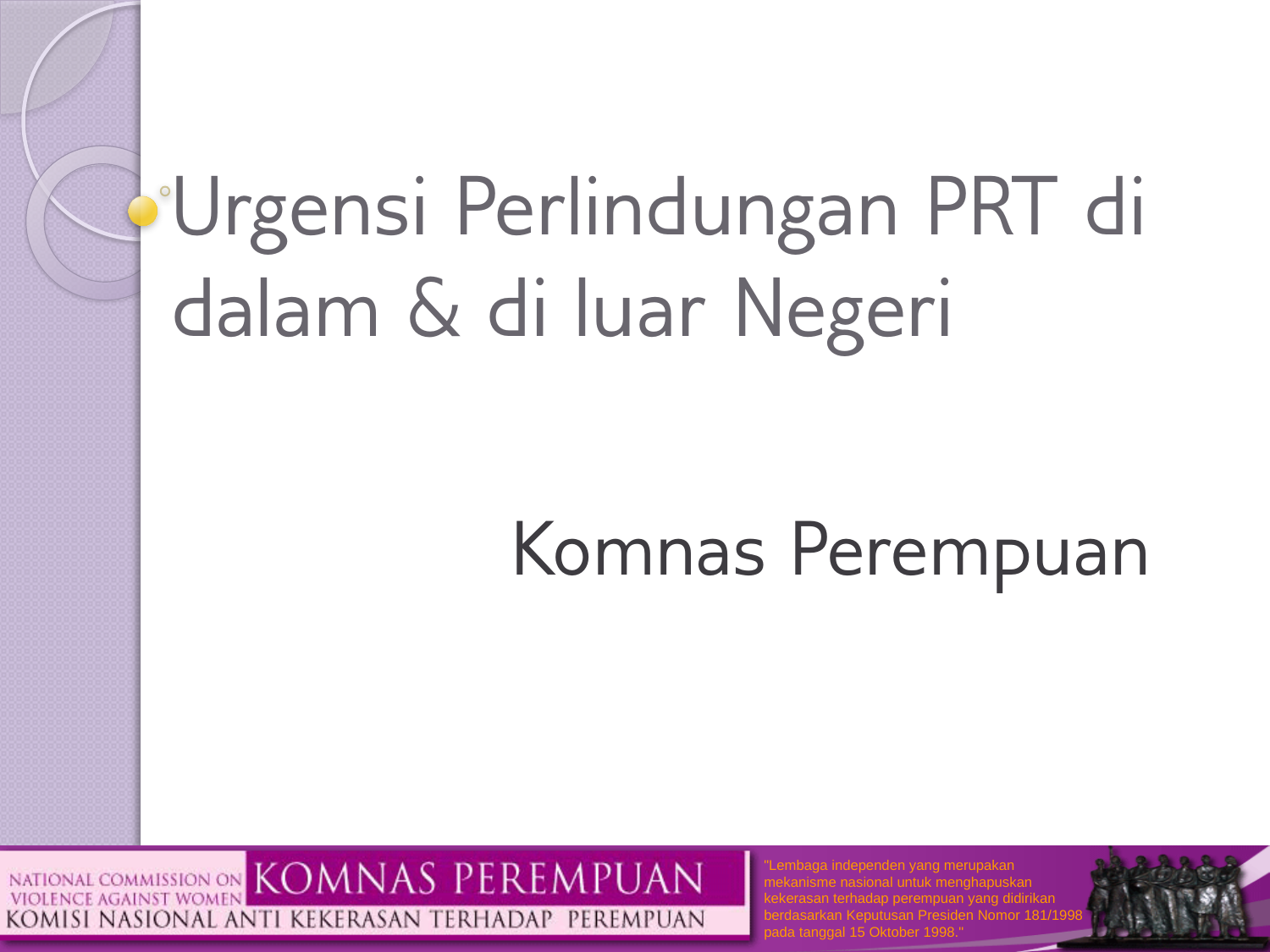

# Urgensi Perlindungan PRT di dalam & di luar Negeri
Komnas Perempuan